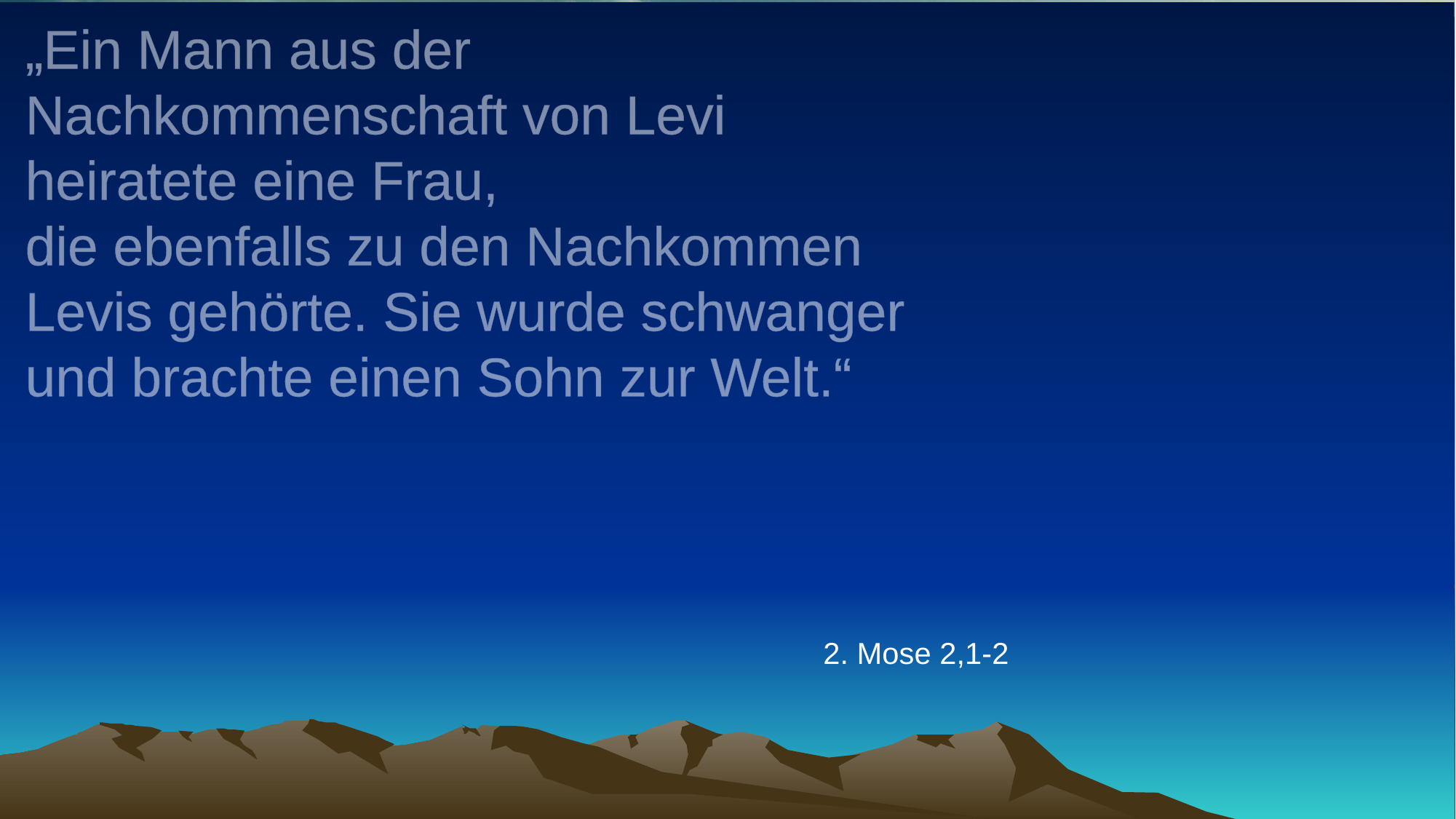

# „Ein Mann aus der Nachkommenschaft von Levi heiratete eine Frau, die ebenfalls zu den Nachkommen Levis gehörte. Sie wurde schwanger und brachte einen Sohn zur Welt.“
2. Mose 2,1-2